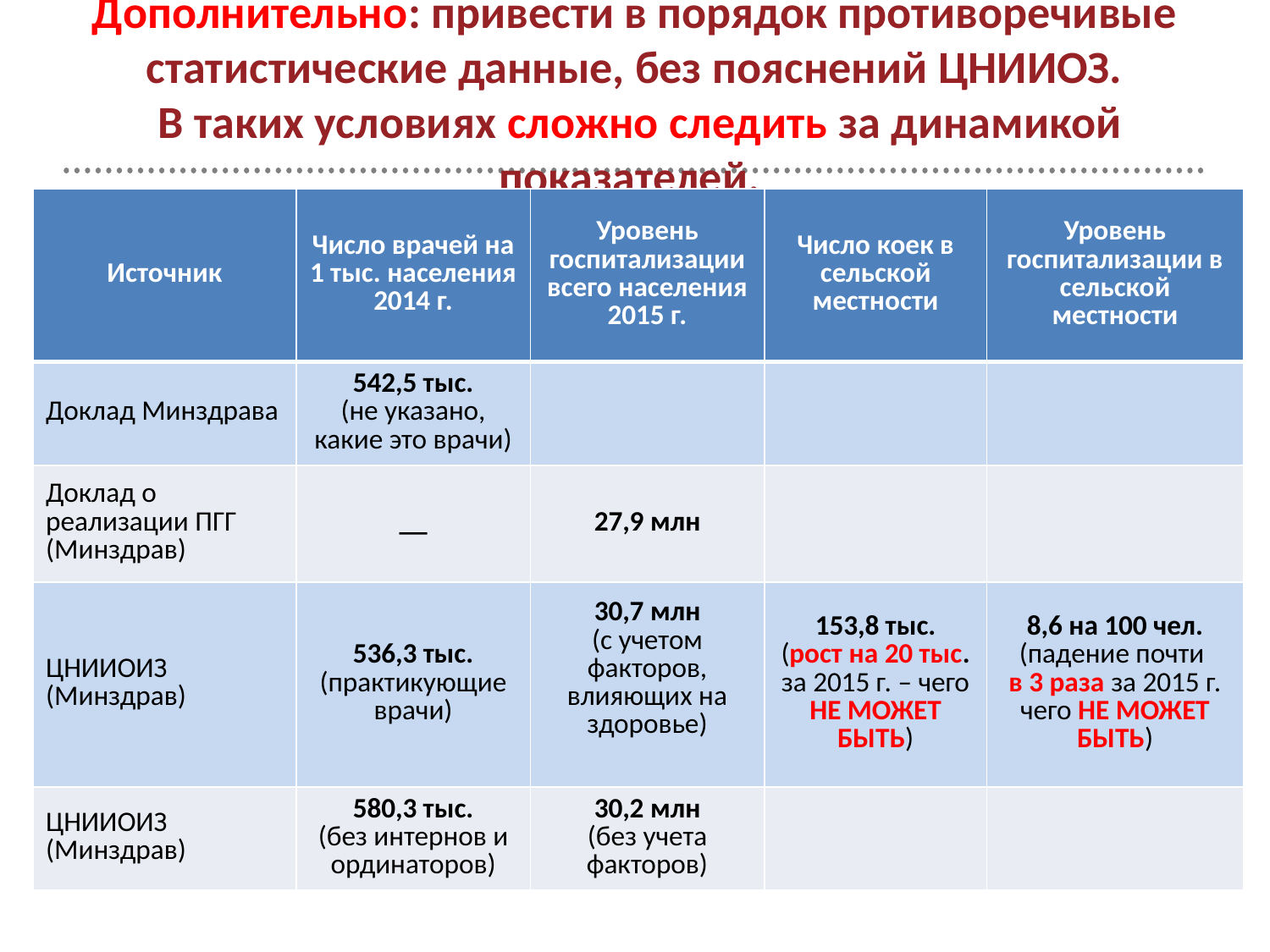

# Дополнительно: привести в порядок противоречивые статистические данные, без пояснений ЦНИИОЗ. В таких условиях сложно следить за динамикой показателей.
| Источник | Число врачей на 1 тыс. населения 2014 г. | Уровень госпитализации всего населения 2015 г. | Число коек в сельской местности | Уровень госпитализации в сельской местности |
| --- | --- | --- | --- | --- |
| Доклад Минздрава | 542,5 тыс. (не указано, какие это врачи) |  |  |  |
| Доклад о реализации ПГГ (Минздрав) | \_\_ | 27,9 млн |  |  |
| ЦНИИОИЗ (Минздрав) | 536,3 тыс. (практикующие врачи) | 30,7 млн (с учетом факторов, влияющих на здоровье) | 153,8 тыс. (рост на 20 тыс. за 2015 г. – чего НЕ МОЖЕТ БЫТЬ) | 8,6 на 100 чел. (падение почти в 3 раза за 2015 г. чего НЕ МОЖЕТ БЫТЬ) |
| ЦНИИОИЗ (Минздрав) | 580,3 тыс. (без интернов и ординаторов) | 30,2 млн (без учета факторов) |  |  |